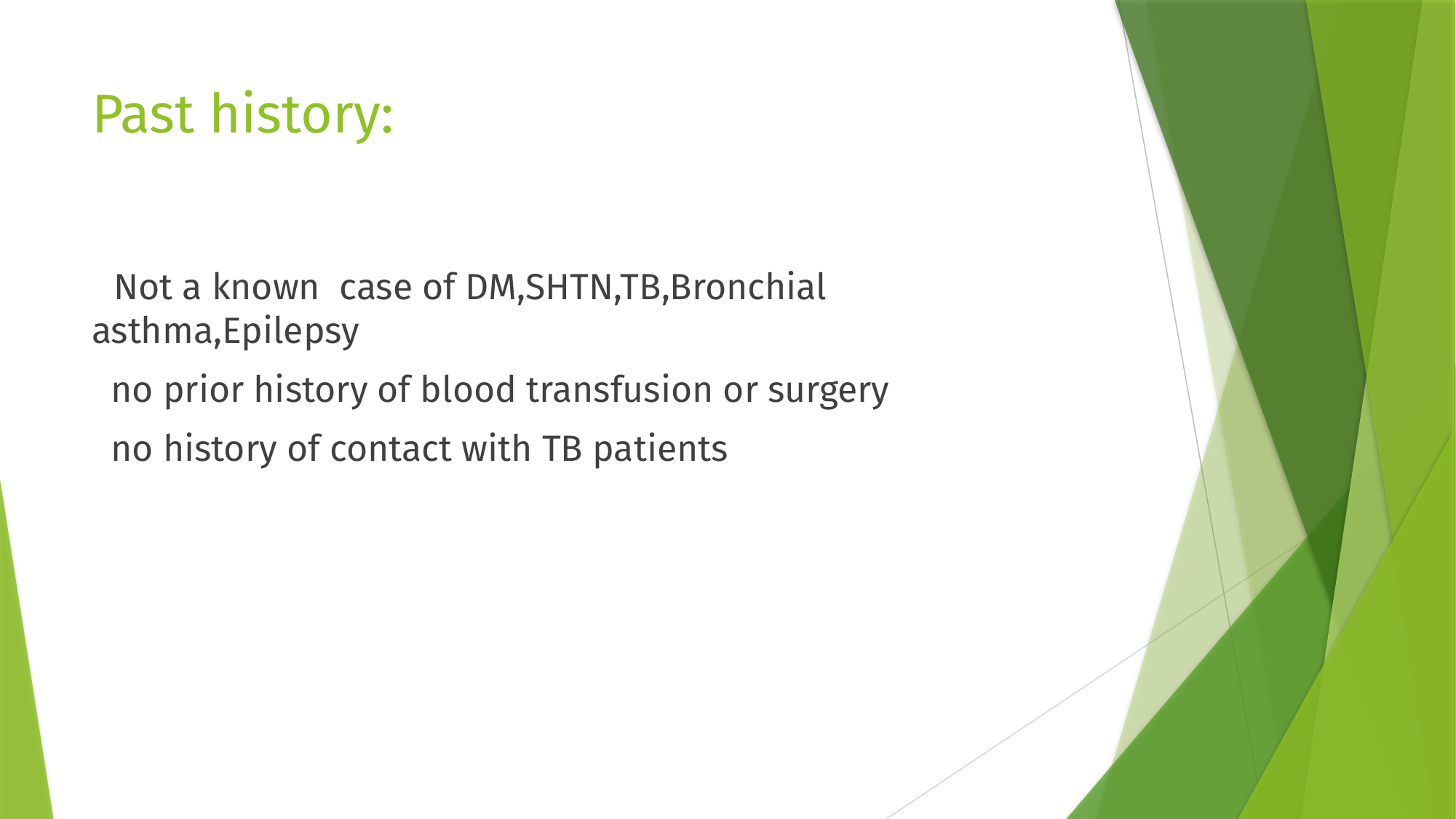

# Past history:
   Not a known  case of DM,SHTN,TB,Bronchial asthma,Epilepsy
  no prior history of blood transfusion or surgery
  no history of contact with TB patients